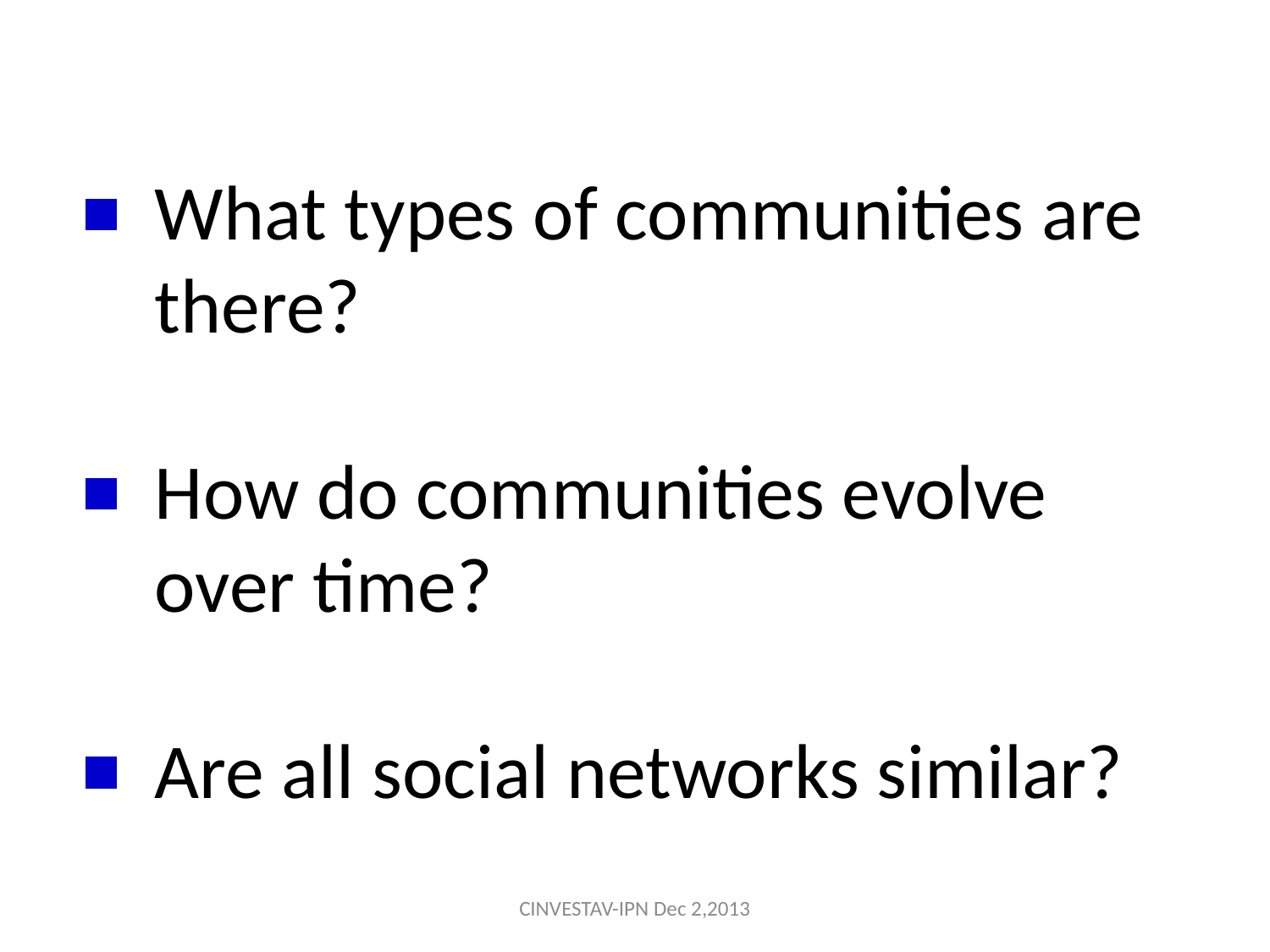

What types of communities are there?

How do communities evolve over time?

Are all social networks similar?
CINVESTAV-IPN Dec 2,2013